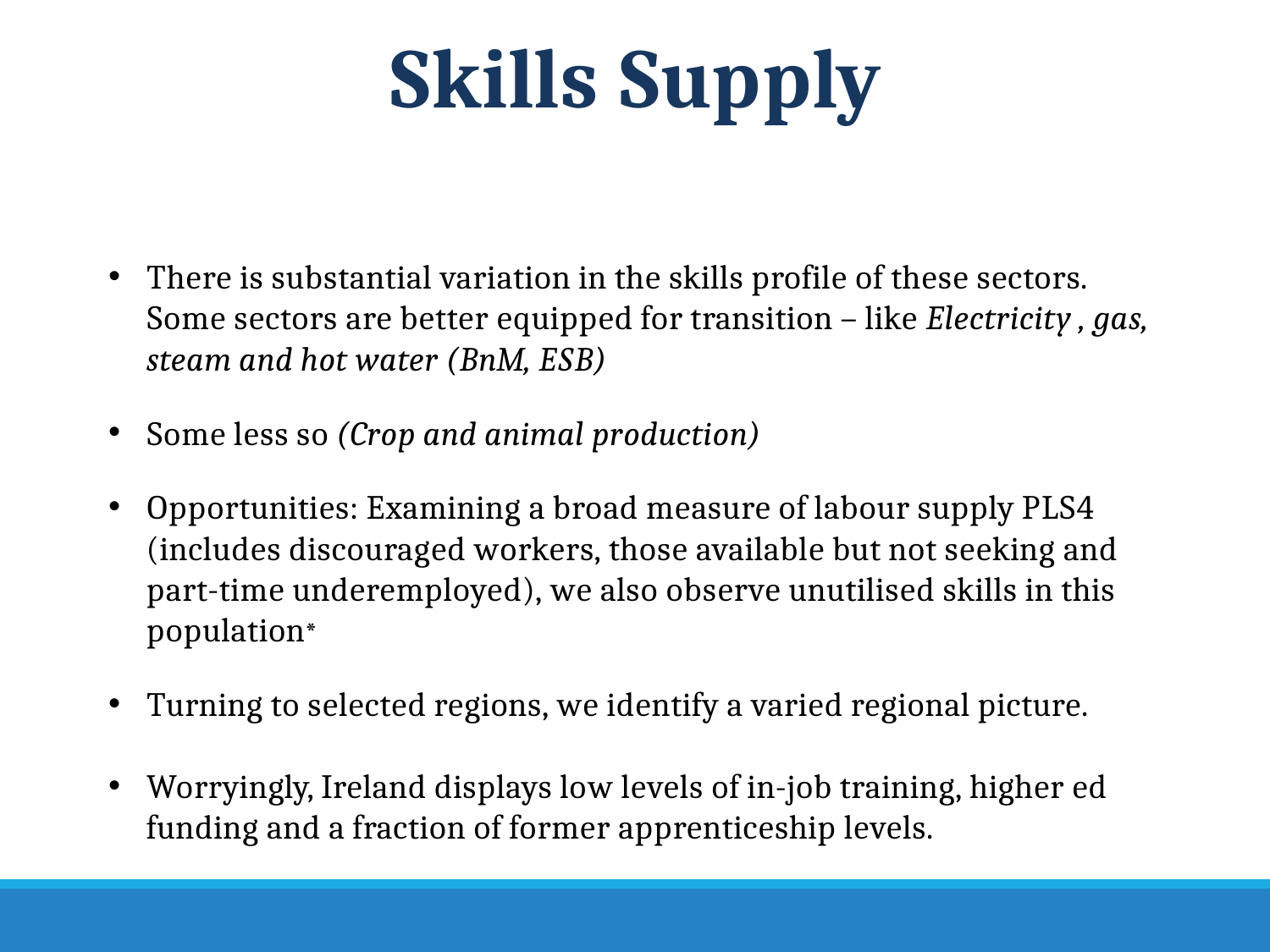

# Skills Supply
There is substantial variation in the skills profile of these sectors. Some sectors are better equipped for transition – like Electricity , gas, steam and hot water (BnM, ESB)

Some less so (Crop and animal production)

Opportunities: Examining a broad measure of labour supply PLS4 (includes discouraged workers, those available but not seeking and part-time underemployed), we also observe unutilised skills in this population*

Turning to selected regions, we identify a varied regional picture.

Worryingly, Ireland displays low levels of in-job training, higher ed funding and a fraction of former apprenticeship levels.